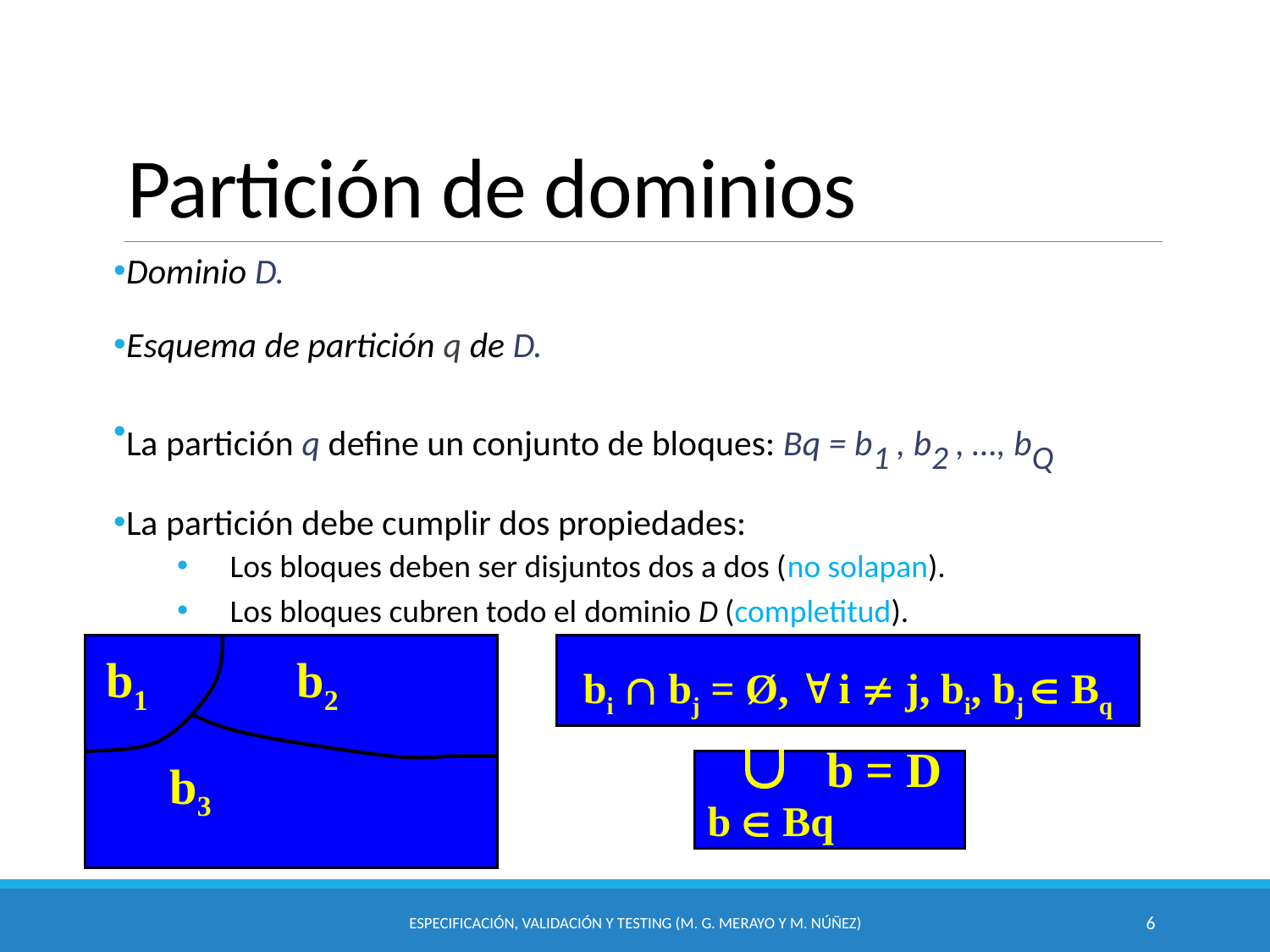

# Partición de dominios
Dominio D.
Esquema de partición q de D.
La partición q define un conjunto de bloques: Bq = b1 , b2 , …, bQ
La partición debe cumplir dos propiedades:
Los bloques deben ser disjuntos dos a dos (no solapan).
Los bloques cubren todo el dominio D (completitud).
bi ∩ bj = Ø, ∀ i ≠ j, bi, bj ∈ Bq

b1
b2

b3
  ∪   b = D
b ∈ Bq
Especificación, Validación y Testing (M. G. Merayo y M. Núñez)
6